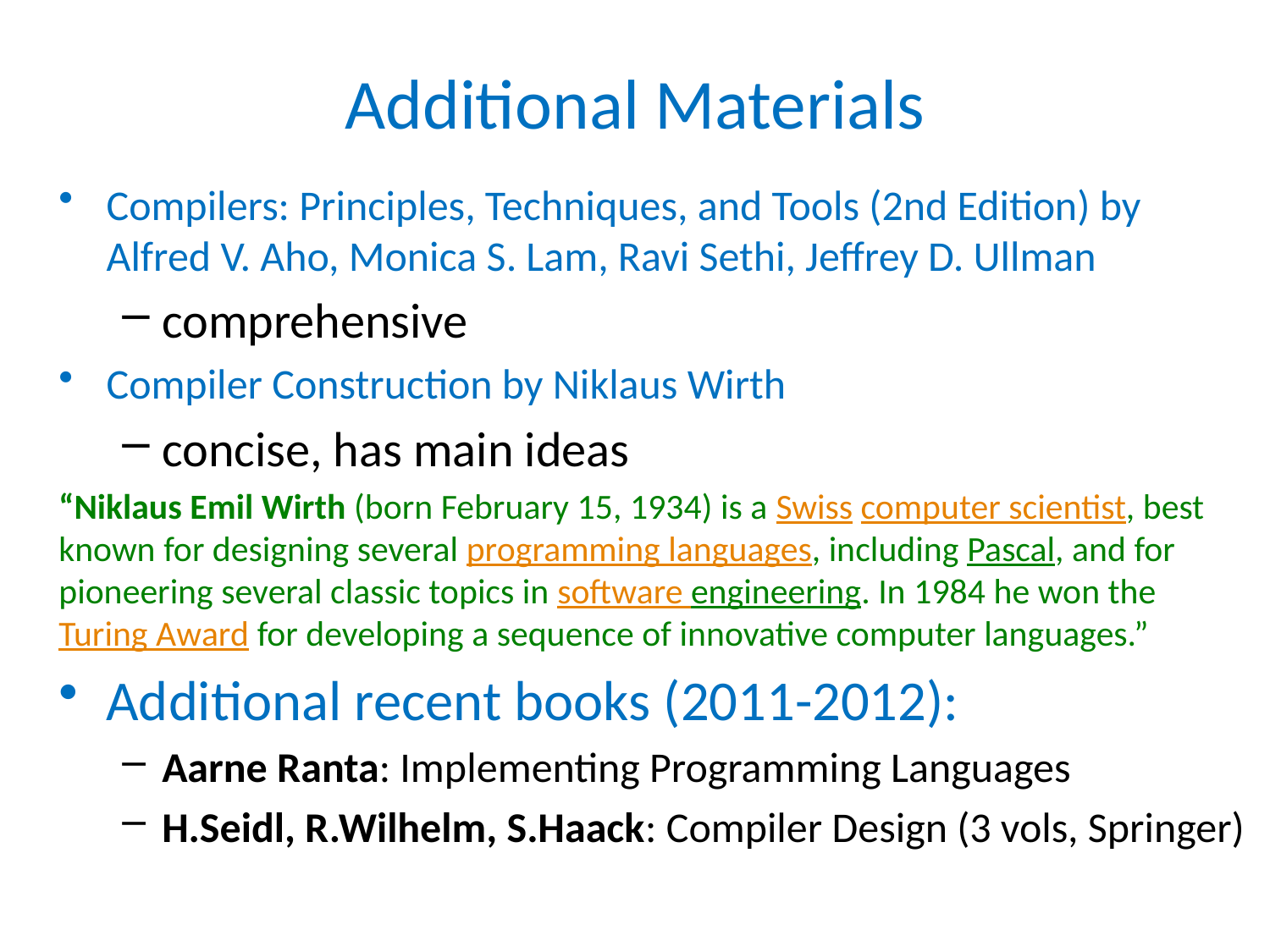

# Additional Materials
Compilers: Principles, Techniques, and Tools (2nd Edition) by Alfred V. Aho, Monica S. Lam, Ravi Sethi, Jeffrey D. Ullman
comprehensive
Compiler Construction by Niklaus Wirth
concise, has main ideas
“Niklaus Emil Wirth (born February 15, 1934) is a Swiss computer scientist, best known for designing several programming languages, including Pascal, and for pioneering several classic topics in software engineering. In 1984 he won the Turing Award for developing a sequence of innovative computer languages.”
Additional recent books (2011-2012):
Aarne Ranta: Implementing Programming Languages
H.Seidl, R.Wilhelm, S.Haack: Compiler Design (3 vols, Springer)